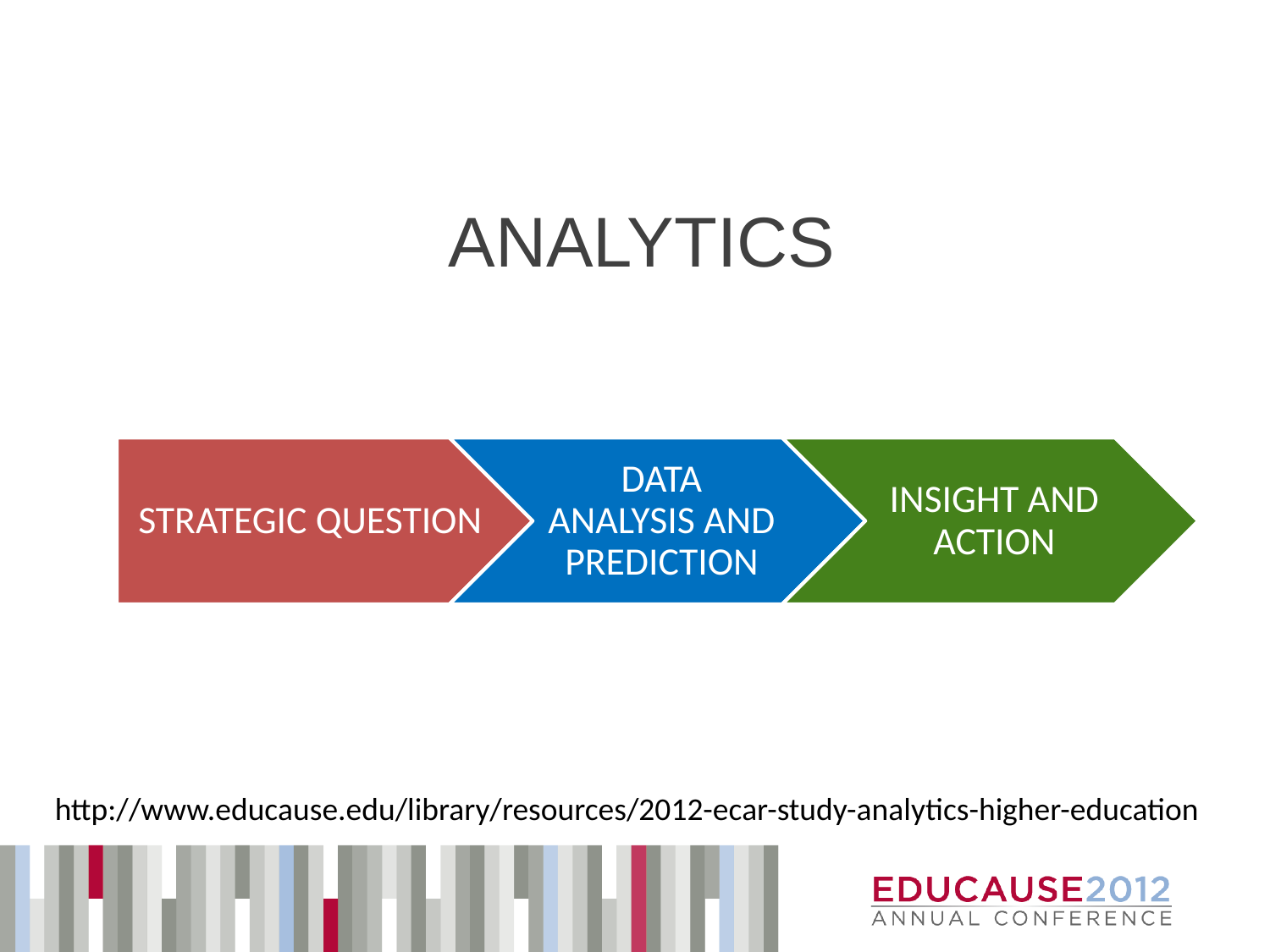

# ANALYTICS
STRATEGIC QUESTION
DATA ANALYSIS AND PREDICTION
INSIGHT AND ACTION
http://www.educause.edu/library/resources/2012-ecar-study-analytics-higher-education